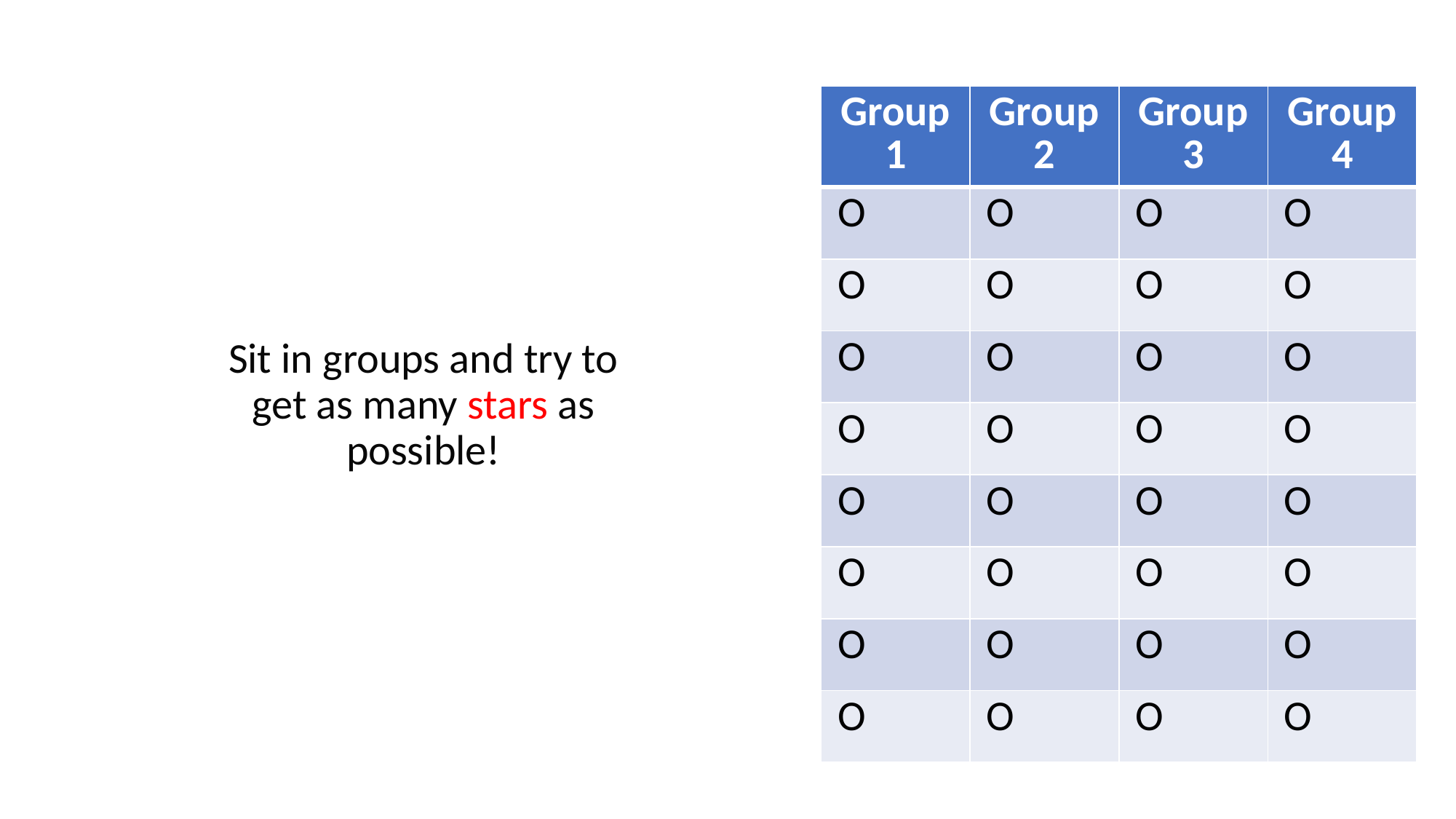

| Group 1 | Group 2 | Group 3 | Group 4 |
| --- | --- | --- | --- |
| O | O | O | O |
| O | O | O | O |
| O | O | O | O |
| O | O | O | O |
| O | O | O | O |
| O | O | O | O |
| O | O | O | O |
| O | O | O | O |
# Sit in groups and try to get as many stars as possible!